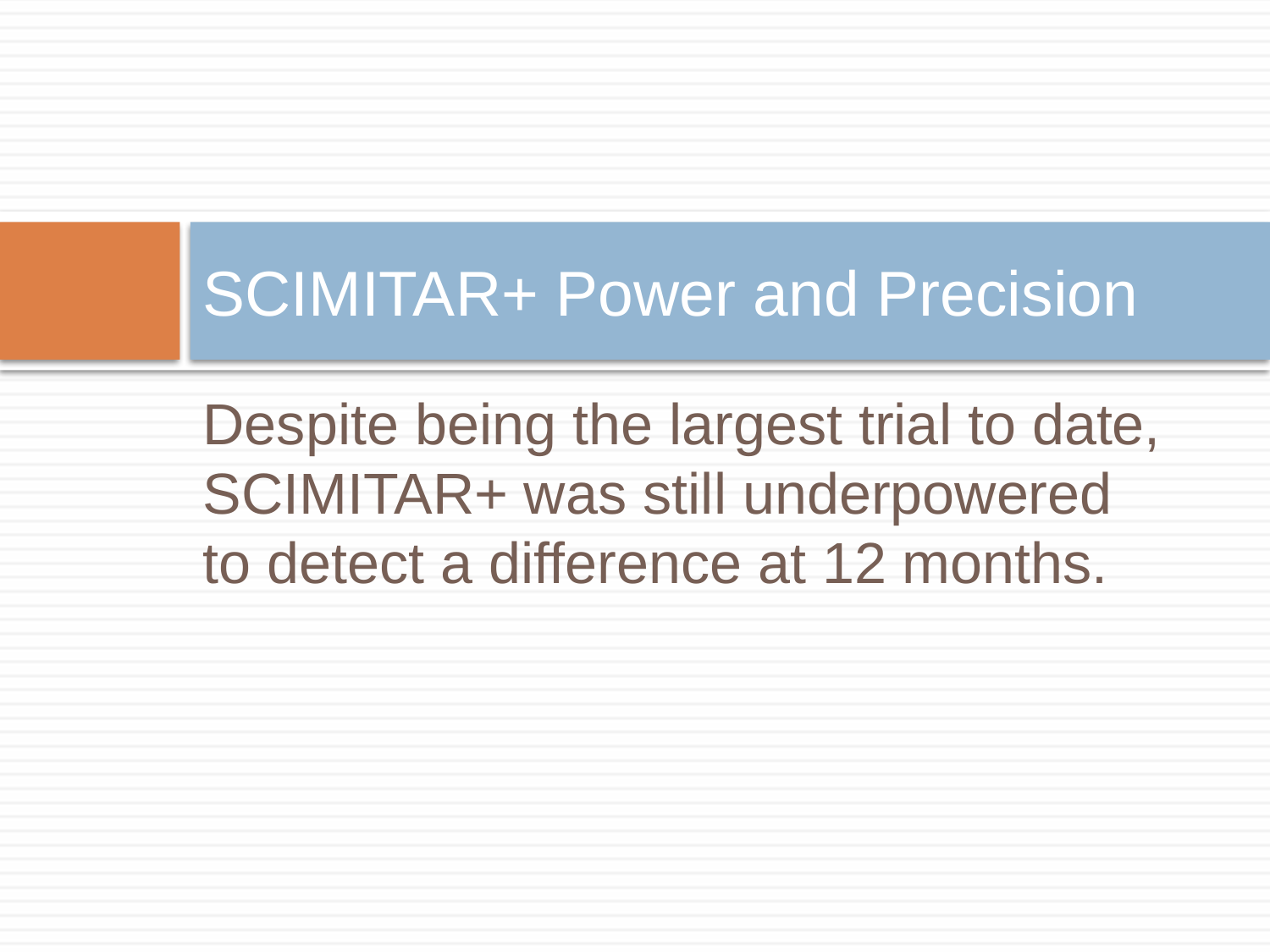

# SCIMITAR+ Power and Precision
Despite being the largest trial to date, SCIMITAR+ was still underpowered to detect a difference at 12 months.